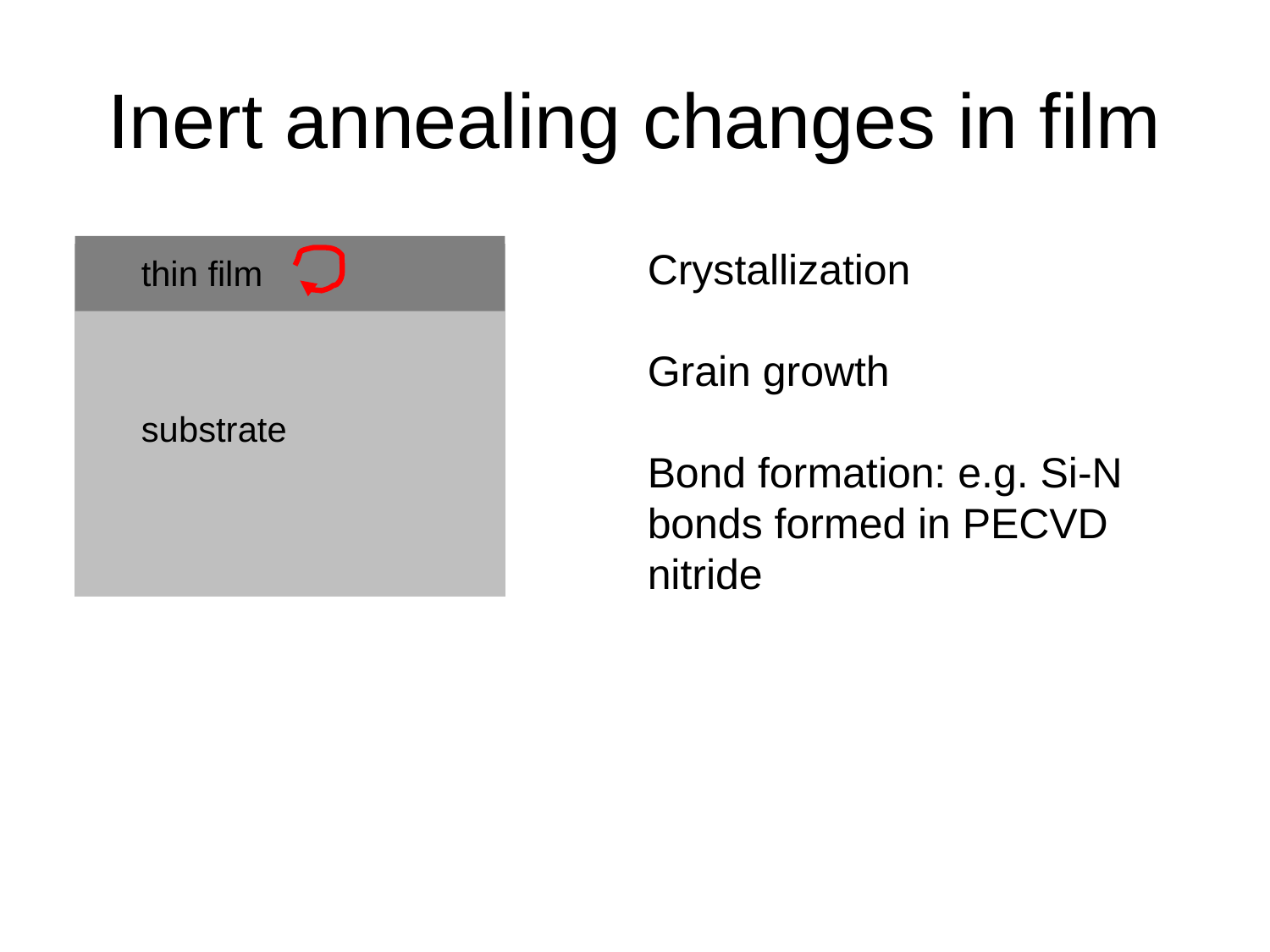

# Inert annealing changes in film

thin film
substrate
Crystallization

Grain growth

Bond formation: e.g. Si-N bonds formed in PECVD nitride